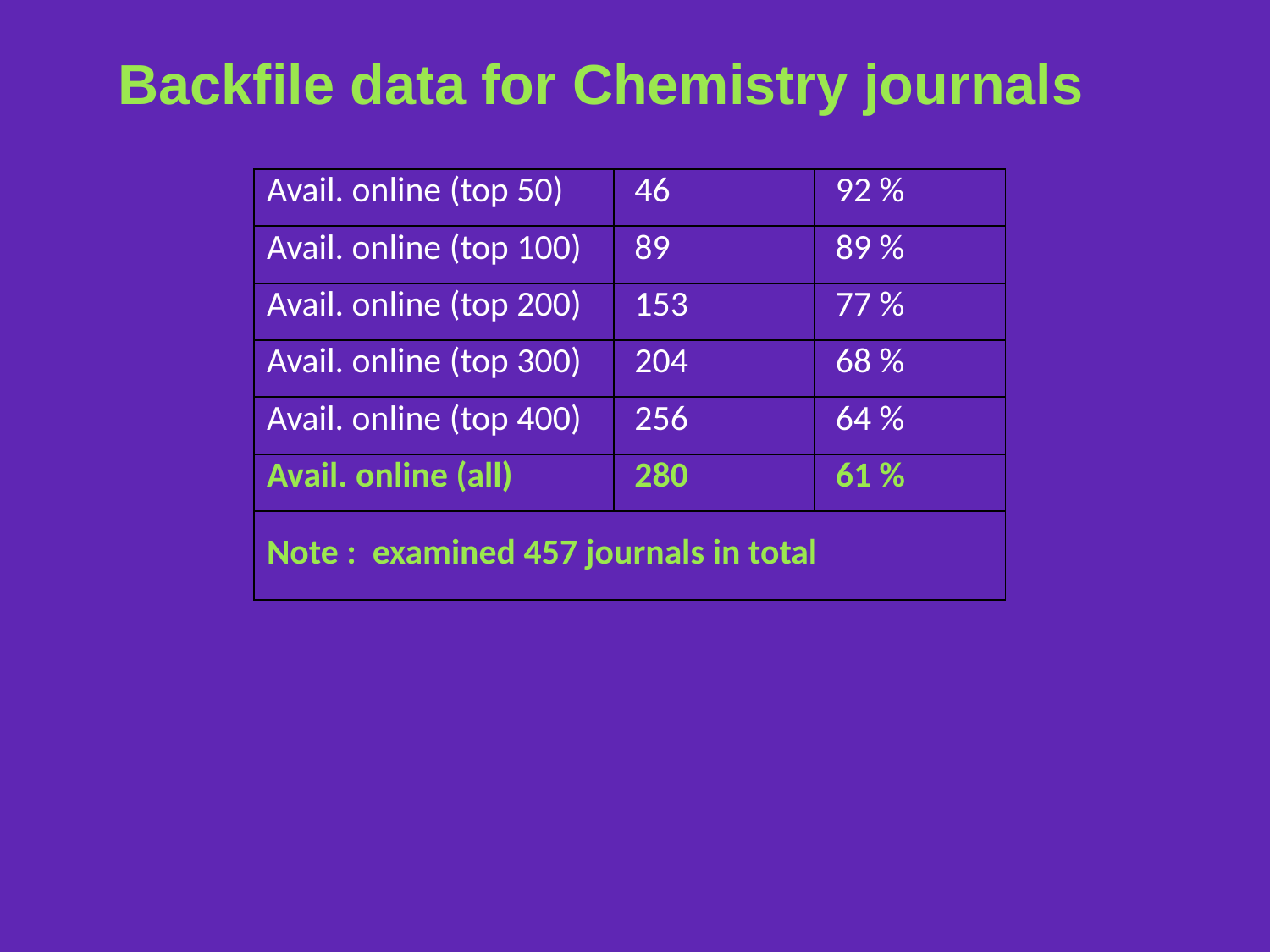

Backfile data for Chemistry journals
| Avail. online (top 50) | 46 | 92 % |
| --- | --- | --- |
| Avail. online (top 100) | 89 | 89 % |
| Avail. online (top 200) | 153 | 77 % |
| Avail. online (top 300) | 204 | 68 % |
| Avail. online (top 400) | 256 | 64 % |
| Avail. online (all) | 280 | 61 % |
| Note : examined 457 journals in total |  |  |